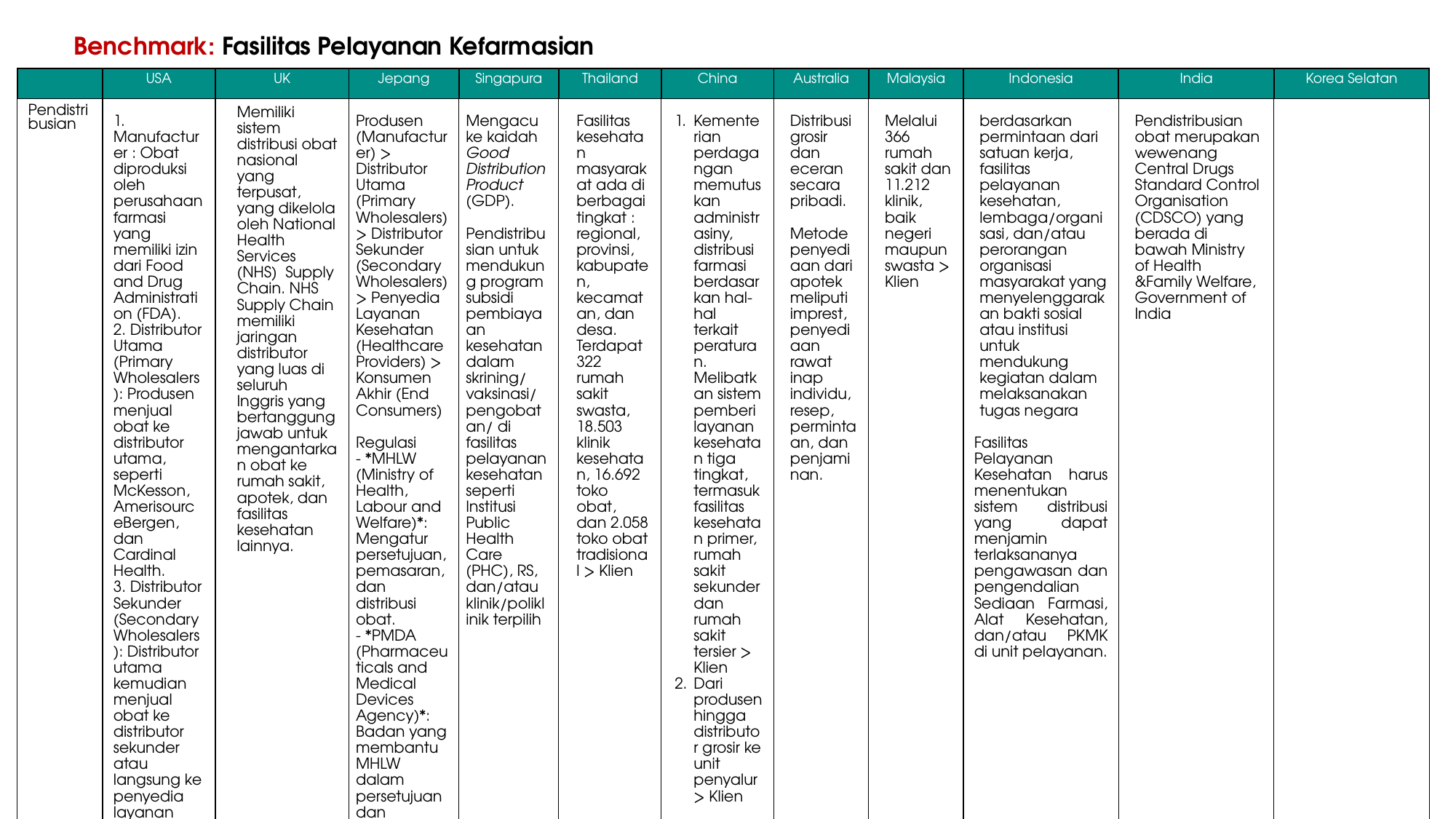

Benchmark: Fasilitas Pelayanan Kefarmasian
|  | USA | UK | Jepang | Singapura | Thailand | China | Australia | Malaysia | Indonesia | India | Korea Selatan |
| --- | --- | --- | --- | --- | --- | --- | --- | --- | --- | --- | --- |
| Pendistribusian | 1. Manufacturer : Obat diproduksi oleh perusahaan farmasi yang memiliki izin dari Food and Drug Administration (FDA). 2. Distributor Utama (Primary Wholesalers): Produsen menjual obat ke distributor utama, seperti McKesson, AmerisourceBergen, dan Cardinal Health. 3. Distributor Sekunder (Secondary Wholesalers): Distributor utama kemudian menjual obat ke distributor sekunder atau langsung ke penyedia layanan kesehatan. 4. Penyedia Layanan Kesehatan (Healthcare Providers): Distributor sekunder atau utama mengirimkan obat ke rumah sakit, klinik, apotek, dan fasilitas kesehatan lainnya. Konsumen Akhir (End Consumers): Pasien mendapatkan obat dari apotek atau fasilitas kesehatan lainnya berdasarkan resep dokter. | Memiliki sistem distribusi obat nasional yang terpusat, yang dikelola oleh National Health Services (NHS) Supply Chain. NHS Supply Chain memiliki jaringan distributor yang luas di seluruh Inggris yang bertanggung jawab untuk mengantarkan obat ke rumah sakit, apotek, dan fasilitas kesehatan lainnya. | Produsen (Manufacturer) > Distributor Utama (Primary Wholesalers) > Distributor Sekunder (Secondary Wholesalers) > Penyedia Layanan Kesehatan (Healthcare Providers) > Konsumen Akhir (End Consumers) Regulasi - \*MHLW (Ministry of Health, Labour and Welfare)\*: Mengatur persetujuan, pemasaran, dan distribusi obat. - \*PMDA (Pharmaceuticals and Medical Devices Agency)\*: Badan yang membantu MHLW dalam persetujuan dan pengawasan obat serta perangkat medis. - \*Local Health Authorities\*: Mengatur praktek apotek dan distribusi obat di tingkat prefektur. Sumber: Ministry of Health, Labour and Welfare (MHLW): [MHLW Website](https://www.mhlw.go.jp/english/) Pharmaceuticals and Medical Devices Agency (PMDA): [PMDA Website](https://www.pmda.go.jp/english/) | Mengacu ke kaidah Good Distribution Product (GDP). Pendistribusian untuk mendukung program subsidi pembiayaan kesehatan dalam skrining/ vaksinasi/ pengobatan/ di fasilitas pelayanan kesehatan seperti Institusi Public Health Care (PHC), RS, dan/atau klinik/poliklinik terpilih | Fasilitas kesehatan masyarakat ada di berbagai tingkat : regional, provinsi, kabupaten, kecamatan, dan desa. Terdapat 322 rumah sakit swasta, 18.503 klinik kesehatan, 16.692 toko obat, dan 2.058 toko obat tradisional > Klien | Kementerian perdagangan memutuskan administrasiny, distribusi farmasi berdasarkan hal-hal terkait peraturan. Melibatkan sistem pemberi layanan kesehatan tiga tingkat, termasuk fasilitas kesehatan primer, rumah sakit sekunder dan rumah sakit tersier > Klien Dari produsen hingga distributor grosir ke unit penyalur > Klien | Distribusi grosir dan eceran secara pribadi. Metode penyediaan dari apotek meliputi imprest, penyediaan rawat inap individu, resep, permintaan, dan penjaminan. | Melalui 366 rumah sakit dan 11.212 klinik, baik negeri maupun swasta > Klien | berdasarkan permintaan dari satuan kerja, fasilitas pelayanan kesehatan, lembaga/organisasi, dan/atau perorangan organisasi masyarakat yang menyelenggarakan bakti sosial atau institusi untuk mendukung kegiatan dalam melaksanakan tugas negara Fasilitas Pelayanan Kesehatan harus menentukan sistem distribusi yang dapat menjamin terlaksananya pengawasan dan pengendalian Sediaan Farmasi, Alat Kesehatan, dan/atau PKMK di unit pelayanan. | Pendistribusian obat merupakan wewenang Central Drugs Standard Control Organisation (CDSCO) yang berada di bawah Ministry of Health &Family Welfare, Government of India |  |